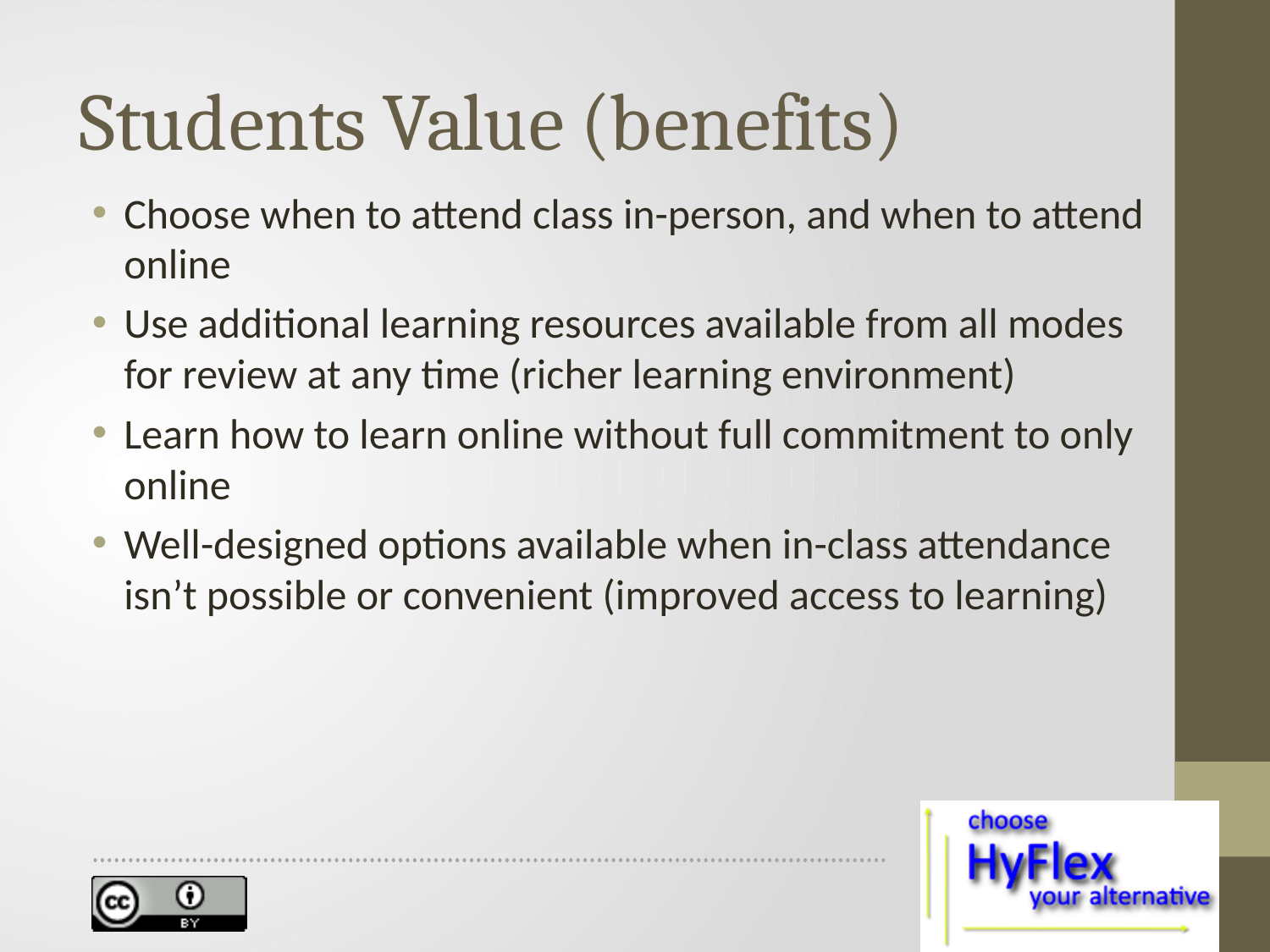

# Students Value (benefits)
Choose when to attend class in-person, and when to attend online
Use additional learning resources available from all modes for review at any time (richer learning environment)
Learn how to learn online without full commitment to only online
Well-designed options available when in-class attendance isn’t possible or convenient (improved access to learning)